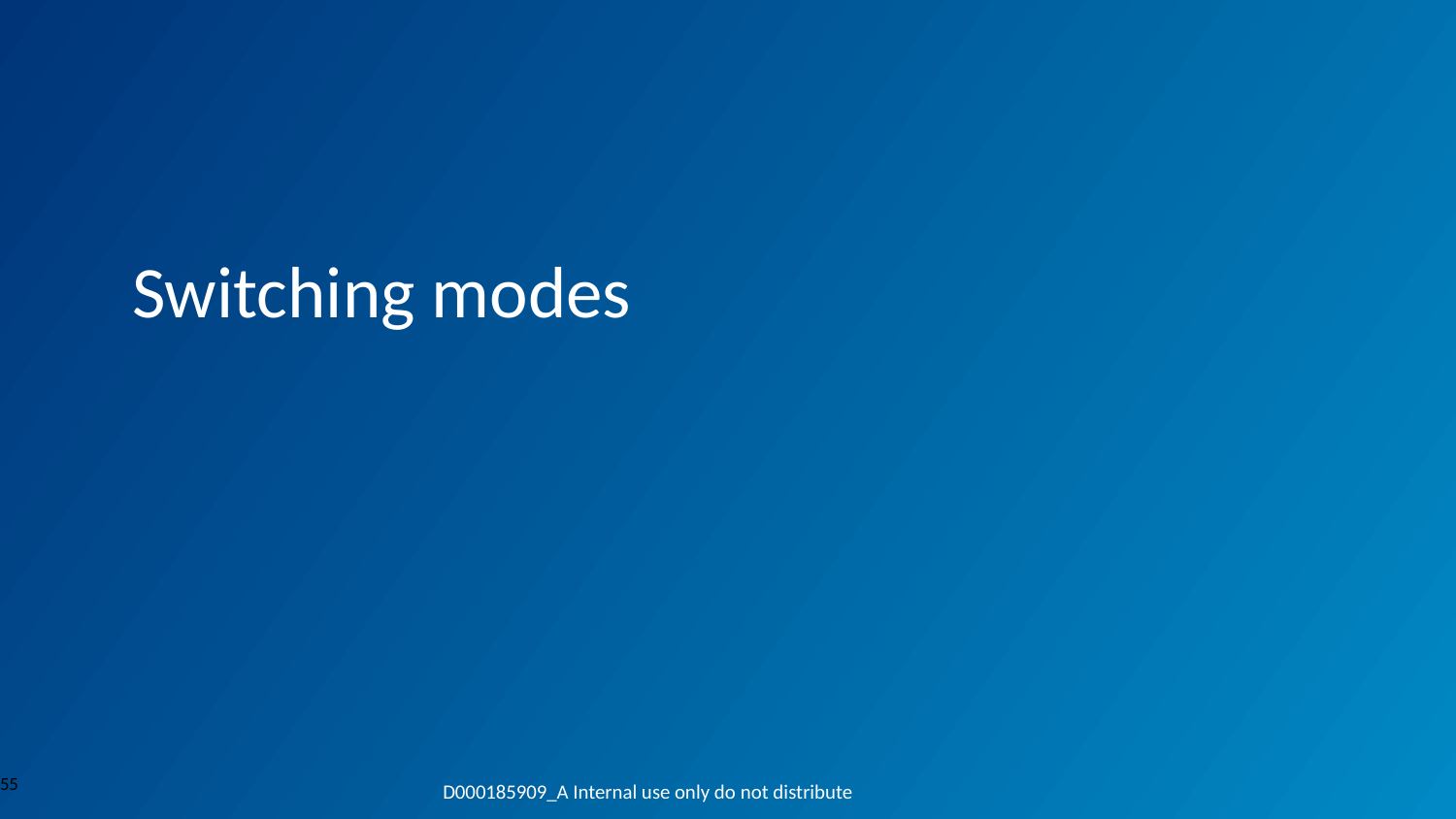

Switching modes
55
D000185909_A Internal use only do not distribute